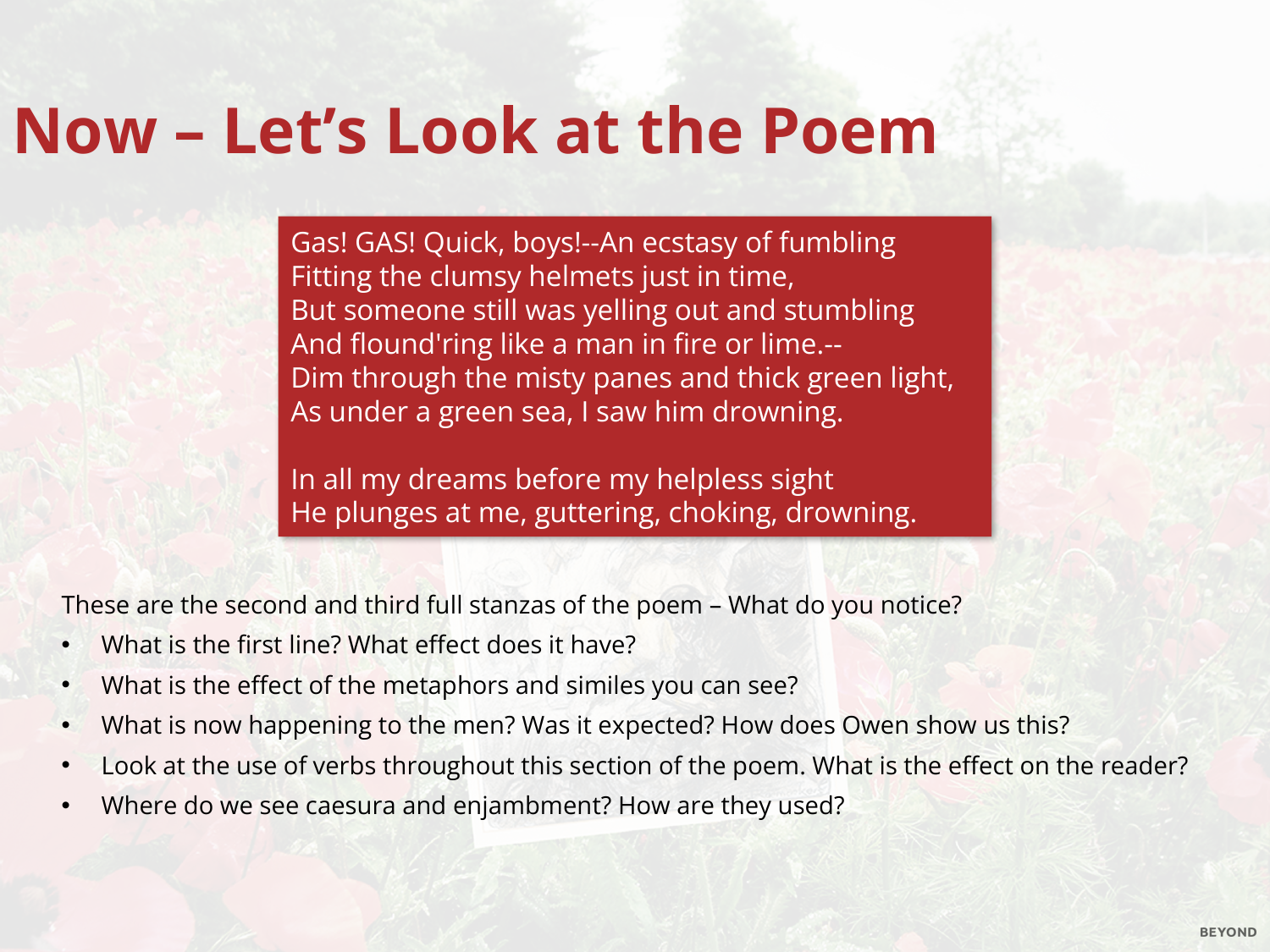

Now – Let’s Look at the Poem
Gas! GAS! Quick, boys!--An ecstasy of fumbling
Fitting the clumsy helmets just in time,
But someone still was yelling out and stumbling
And flound'ring like a man in fire or lime.--
Dim through the misty panes and thick green light,
As under a green sea, I saw him drowning.
In all my dreams before my helpless sight
He plunges at me, guttering, choking, drowning.
These are the second and third full stanzas of the poem – What do you notice?
What is the first line? What effect does it have?
What is the effect of the metaphors and similes you can see?
What is now happening to the men? Was it expected? How does Owen show us this?
Look at the use of verbs throughout this section of the poem. What is the effect on the reader?
Where do we see caesura and enjambment? How are they used?